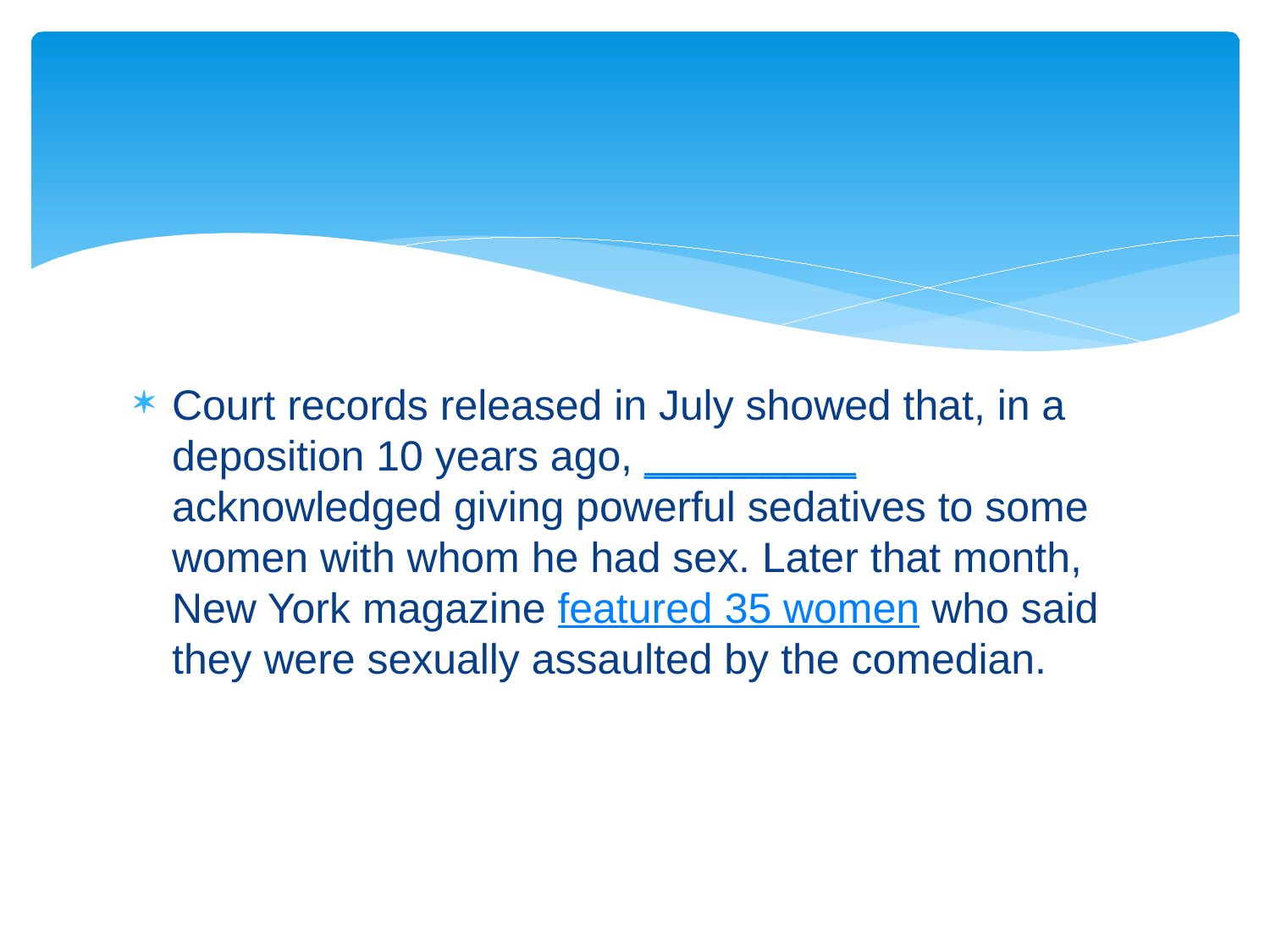

#
Court records released in July showed that, in a deposition 10 years ago, _________ acknowledged giving powerful sedatives to some women with whom he had sex. Later that month, New York magazine featured 35 women who said they were sexually assaulted by the comedian.